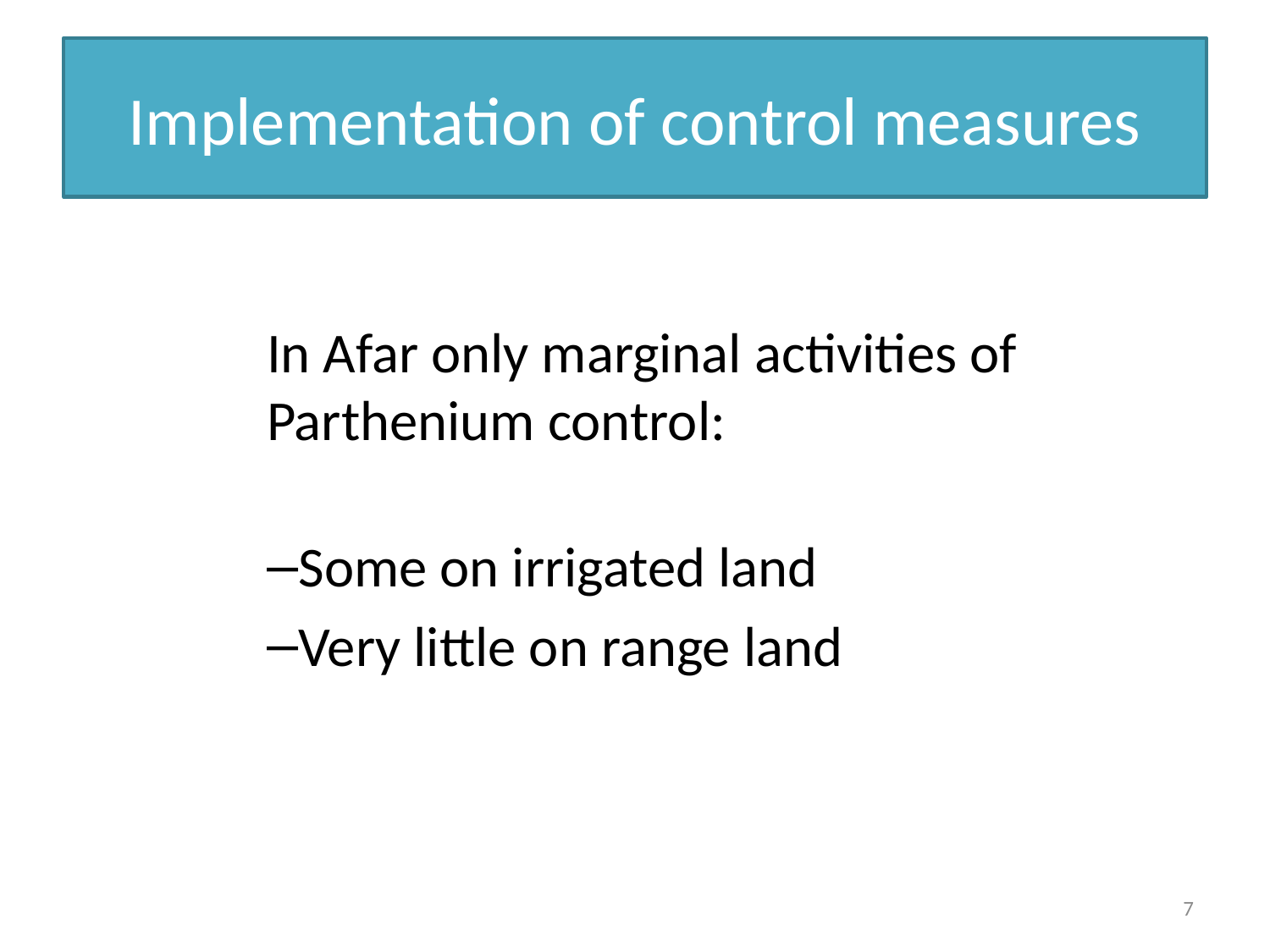

# Implementation of control measures

In Afar only marginal activities of Parthenium control:
Some on irrigated land
Very little on range land

7